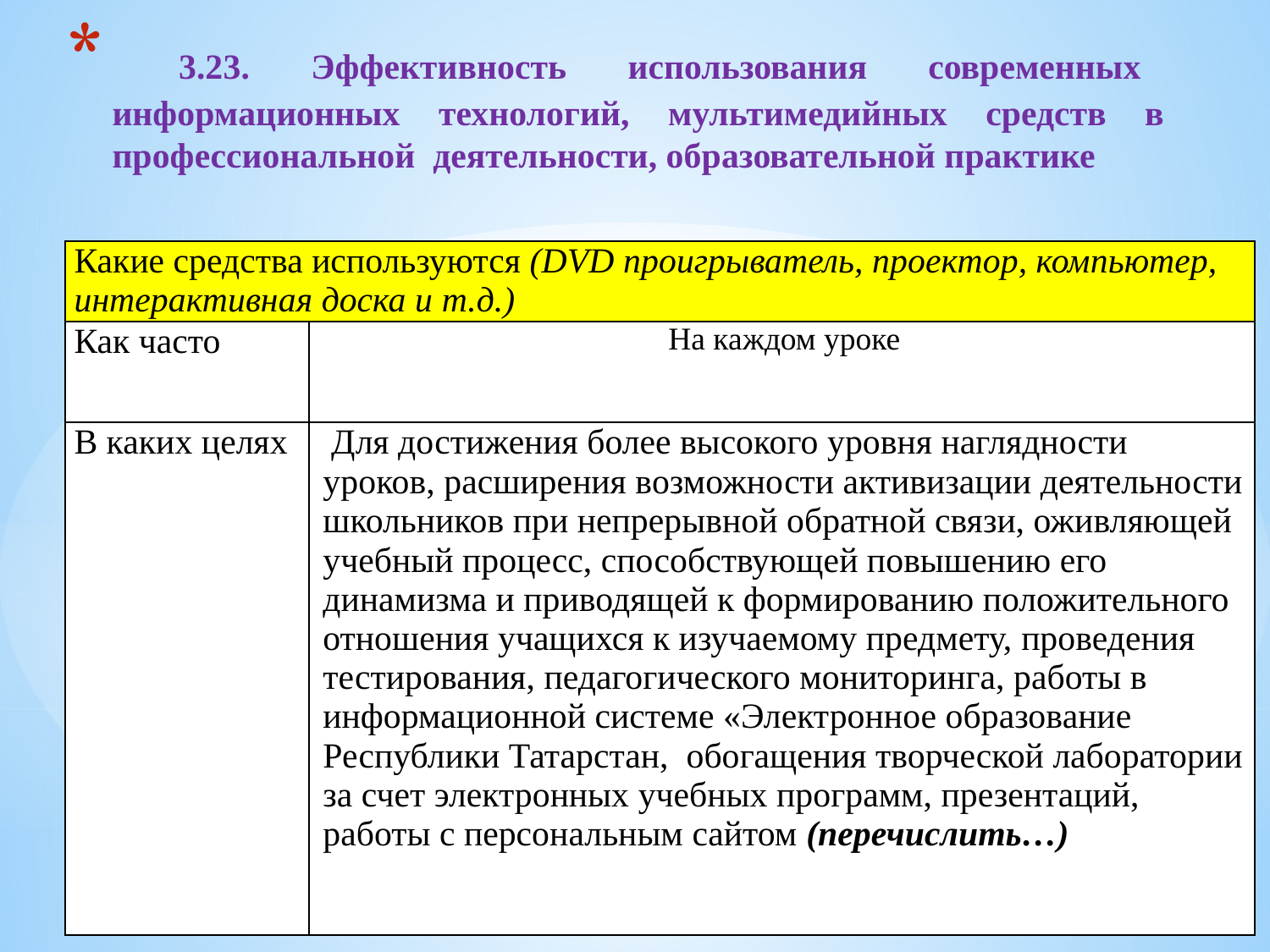

# 3.23. Эффективность использования современных  информационных технологий, мультимедийных средств в  профессиональной  деятельности, образовательной практике
| Какие средства используются (DVD проигрыватель, проектор, компьютер, интерактивная доска и т.д.) |  |
| --- | --- |
| Как часто | На каждом уроке |
| В каких целях | Для достижения более высокого уровня наглядности уроков, расширения возможности активизации деятельности школьников при непрерывной обратной связи, оживляющей учебный процесс, способствующей повышению его динамизма и приводящей к формированию положительного отношения учащихся к изучаемому предмету, проведения тестирования, педагогического мониторинга, работы в информационной системе «Электронное образование Республики Татарстан, обогащения творческой лаборатории за счет электронных учебных программ, презентаций, работы с персональным сайтом (перечислить…) |